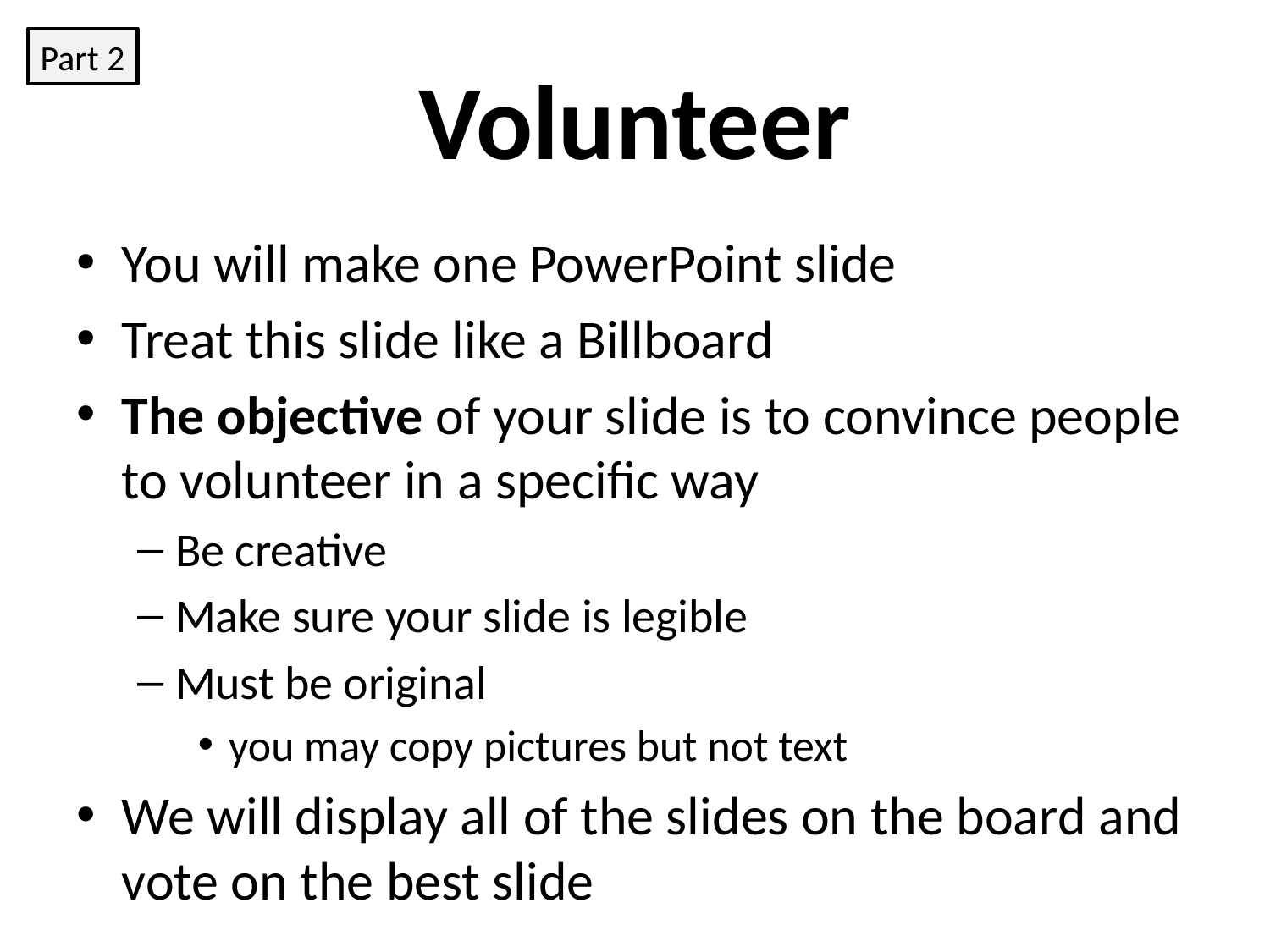

Part 2
# Volunteer
You will make one PowerPoint slide
Treat this slide like a Billboard
The objective of your slide is to convince people to volunteer in a specific way
Be creative
Make sure your slide is legible
Must be original
you may copy pictures but not text
We will display all of the slides on the board and vote on the best slide